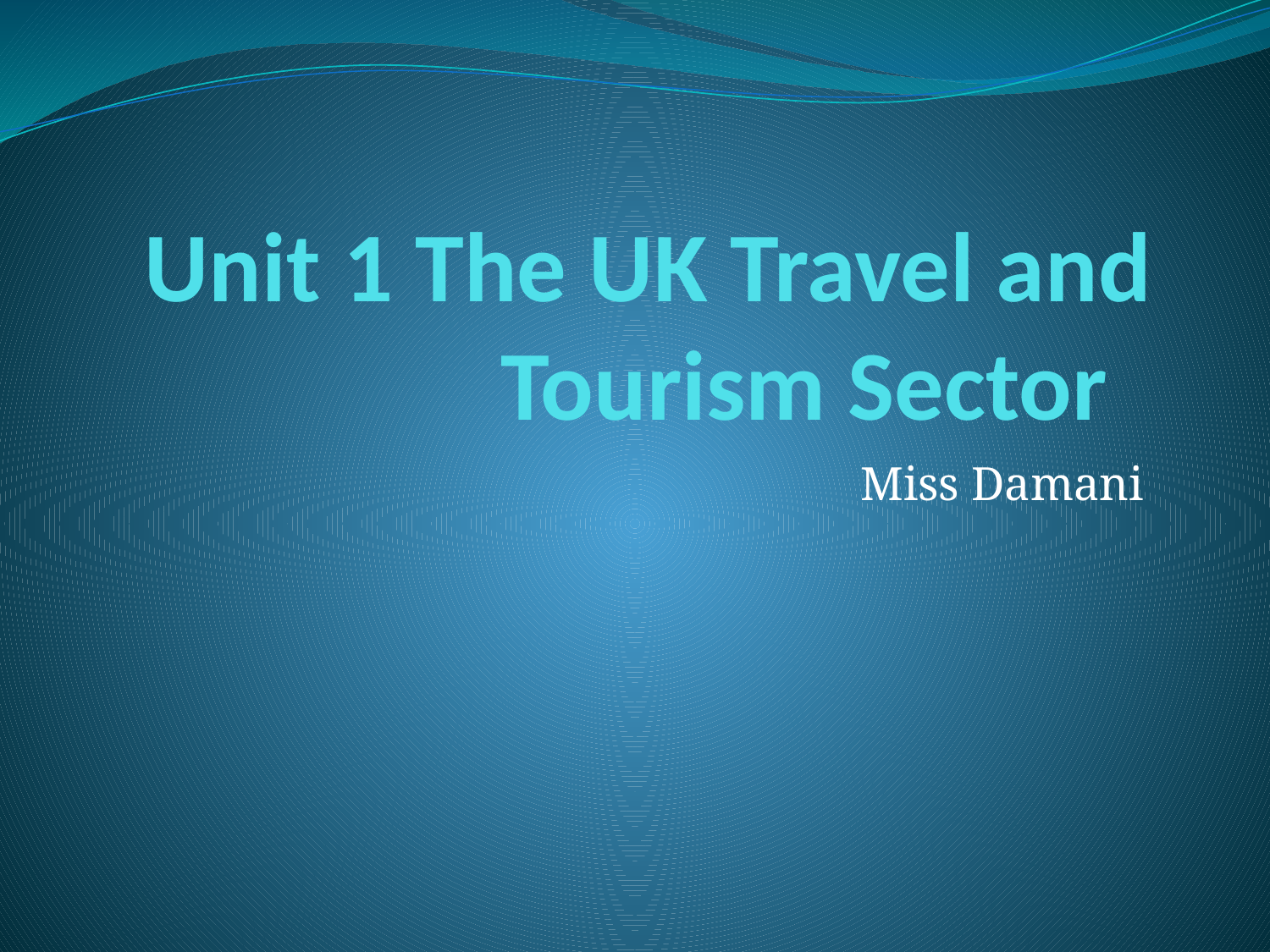

# Unit 1 The UK Travel and Tourism Sector
Miss Damani